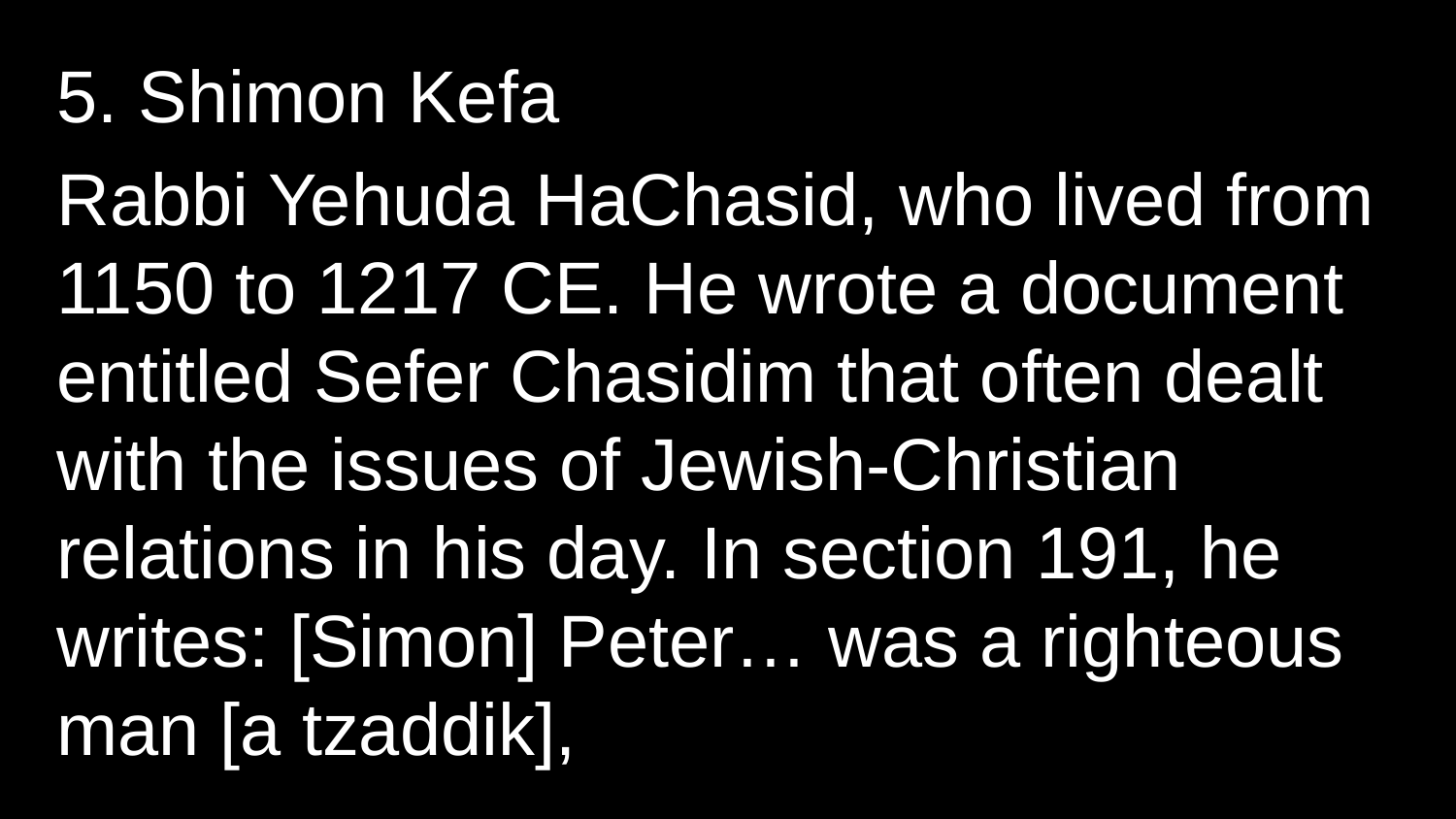

5. Shimon Kefa
Rabbi Yehuda HaChasid, who lived from 1150 to 1217 CE. He wrote a document entitled Sefer Chasidim that often dealt with the issues of Jewish-Christian relations in his day. In section 191, he writes: [Simon] Peter… was a righteous man [a tzaddik],